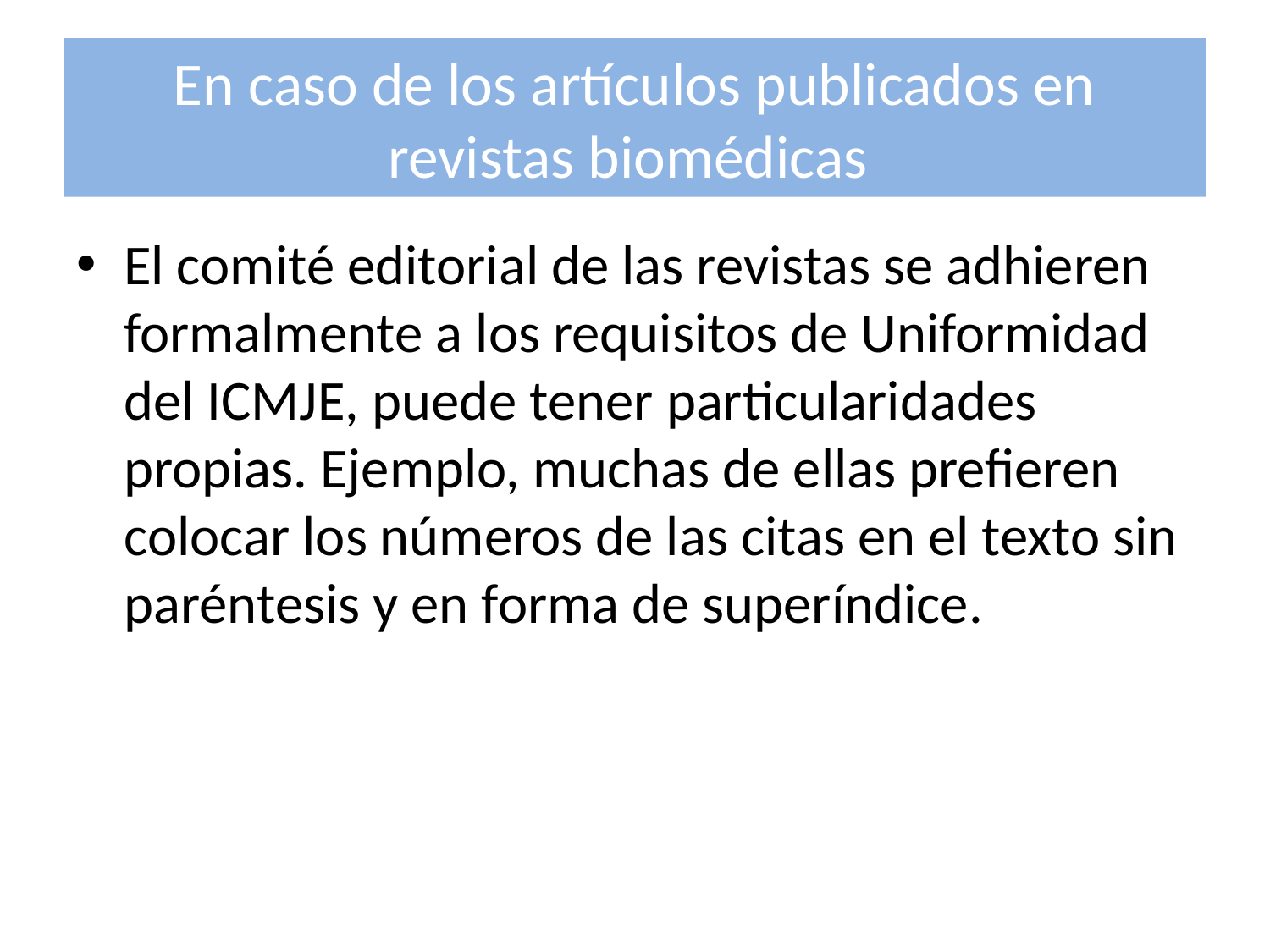

# En caso de los artículos publicados en revistas biomédicas
El comité editorial de las revistas se adhieren formalmente a los requisitos de Uniformidad del ICMJE, puede tener particularidades propias. Ejemplo, muchas de ellas prefieren colocar los números de las citas en el texto sin paréntesis y en forma de superíndice.